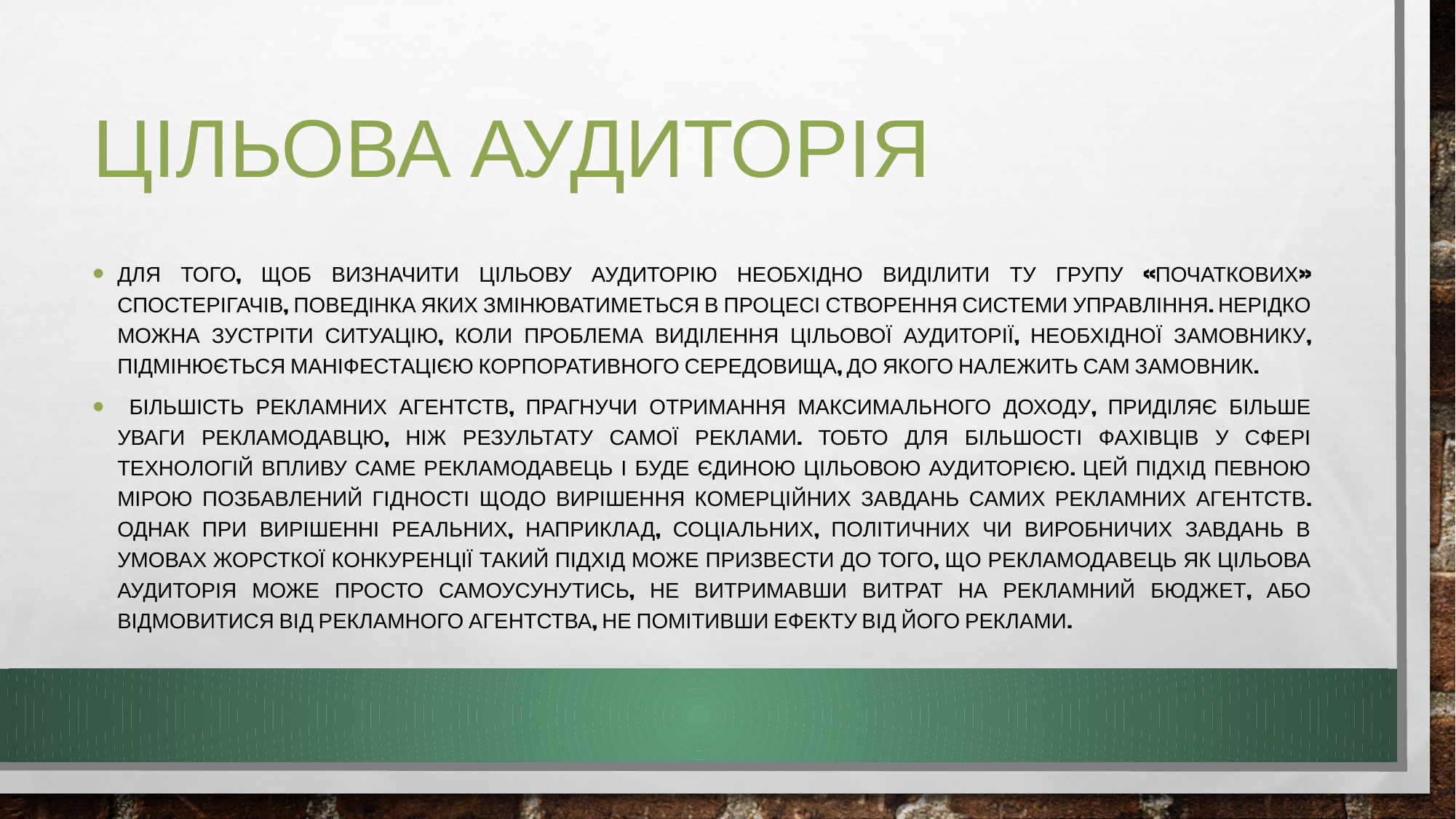

# ЦІЛЬОВА АУДИТОРІЯ
Для того, щоб визначити цільову аудиторію необхідно виділити ту групу «початкових» спостерігачів, поведінка яких змінюватиметься в процесі створення системи управління. Нерідко можна зустріти ситуацію, коли проблема виділення цільової аудиторії, необхідної замовнику, підмінюється маніфестацією корпоративного середовища, до якого належить сам замовник.
 Більшість рекламних агентств, прагнучи отримання максимального доходу, приділяє більше уваги рекламодавцю, ніж результату самої реклами. Тобто для більшості фахівців у сфері технологій впливу саме рекламодавець і буде єдиною цільовою аудиторією. Цей підхід певною мірою позбавлений гідності щодо вирішення комерційних завдань самих рекламних агентств. Однак при вирішенні реальних, наприклад, соціальних, політичних чи виробничих завдань в умовах жорсткої конкуренції такий підхід може призвести до того, що рекламодавець як цільова аудиторія може просто самоусунутись, не витримавши витрат на рекламний бюджет, або відмовитися від рекламного агентства, не помітивши ефекту від його реклами.